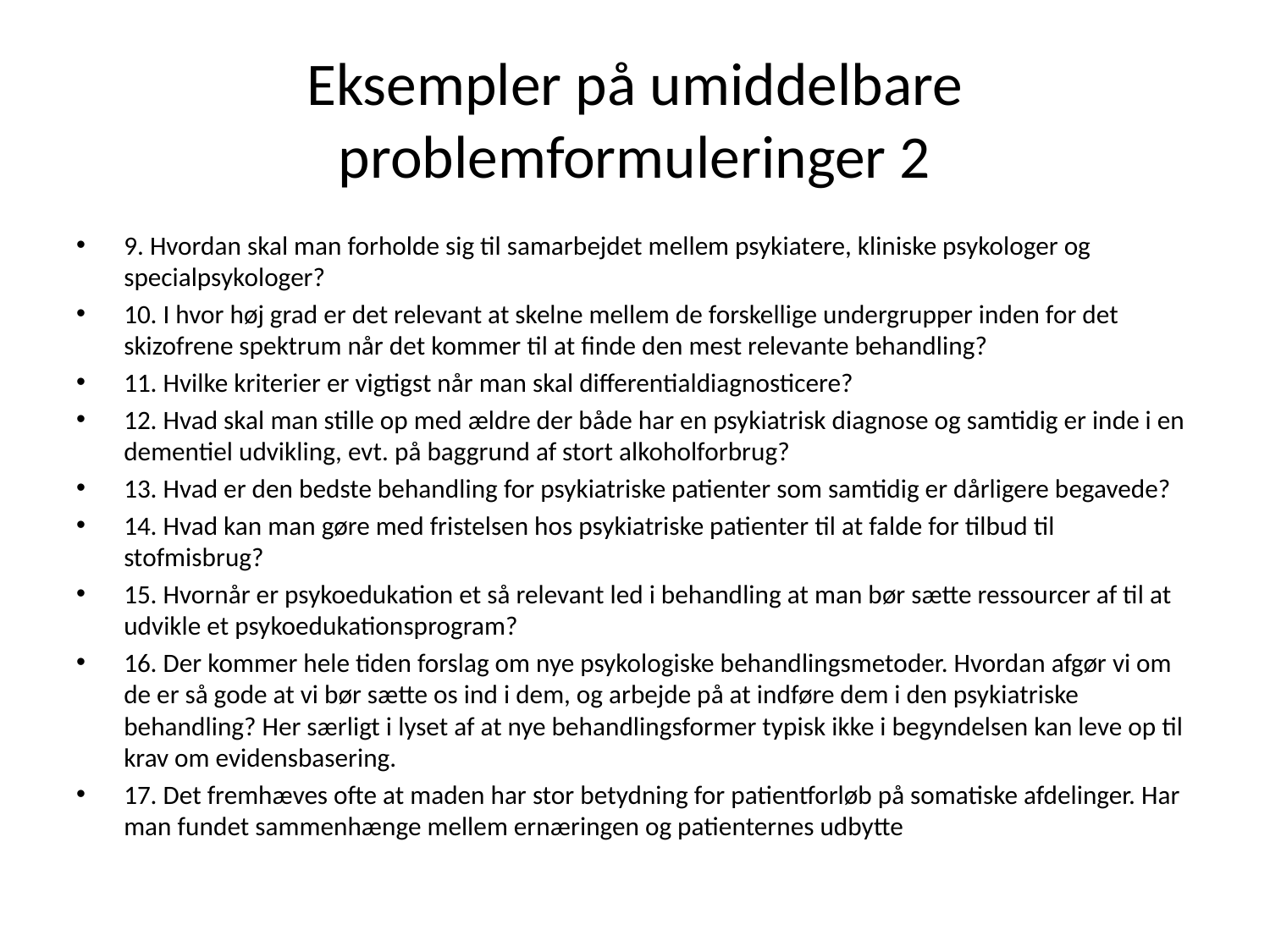

# Eksempler på umiddelbare problemformuleringer 2
9. Hvordan skal man forholde sig til samarbejdet mellem psykiatere, kliniske psykologer og specialpsykologer?
10. I hvor høj grad er det relevant at skelne mellem de forskellige undergrupper inden for det skizofrene spektrum når det kommer til at finde den mest relevante behandling?
11. Hvilke kriterier er vigtigst når man skal differentialdiagnosticere?
12. Hvad skal man stille op med ældre der både har en psykiatrisk diagnose og samtidig er inde i en dementiel udvikling, evt. på baggrund af stort alkoholforbrug?
13. Hvad er den bedste behandling for psykiatriske patienter som samtidig er dårligere begavede?
14. Hvad kan man gøre med fristelsen hos psykiatriske patienter til at falde for tilbud til stofmisbrug?
15. Hvornår er psykoedukation et så relevant led i behandling at man bør sætte ressourcer af til at udvikle et psykoedukationsprogram?
16. Der kommer hele tiden forslag om nye psykologiske behandlingsmetoder. Hvordan afgør vi om de er så gode at vi bør sætte os ind i dem, og arbejde på at indføre dem i den psykiatriske behandling? Her særligt i lyset af at nye behandlingsformer typisk ikke i begyndelsen kan leve op til krav om evidensbasering.
17. Det fremhæves ofte at maden har stor betydning for patientforløb på somatiske afdelinger. Har man fundet sammenhænge mellem ernæringen og patienternes udbytte